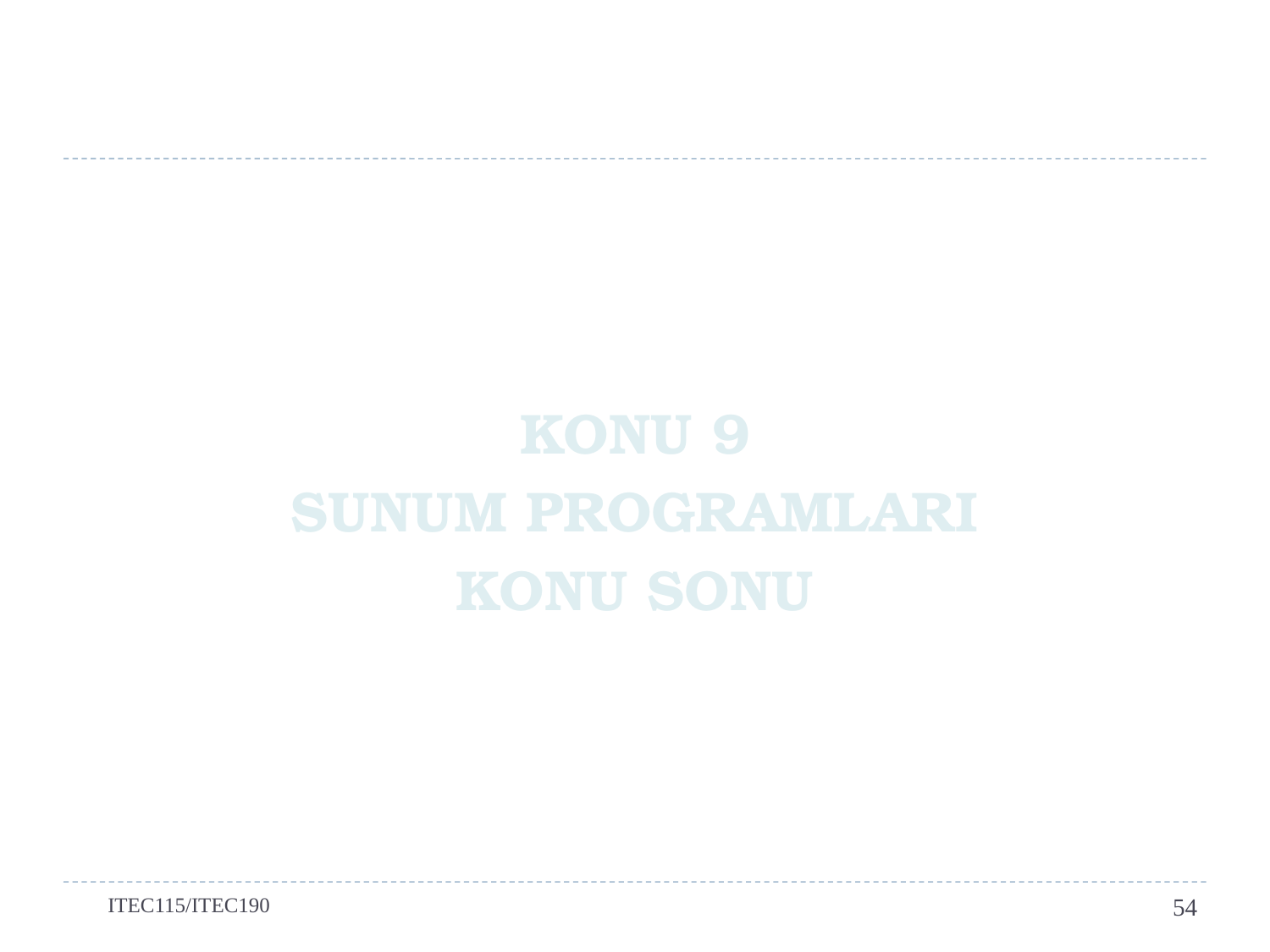

KONU 9
SUNUM PROGRAMLARI
KONU SONU
ITEC115/ITEC190
54